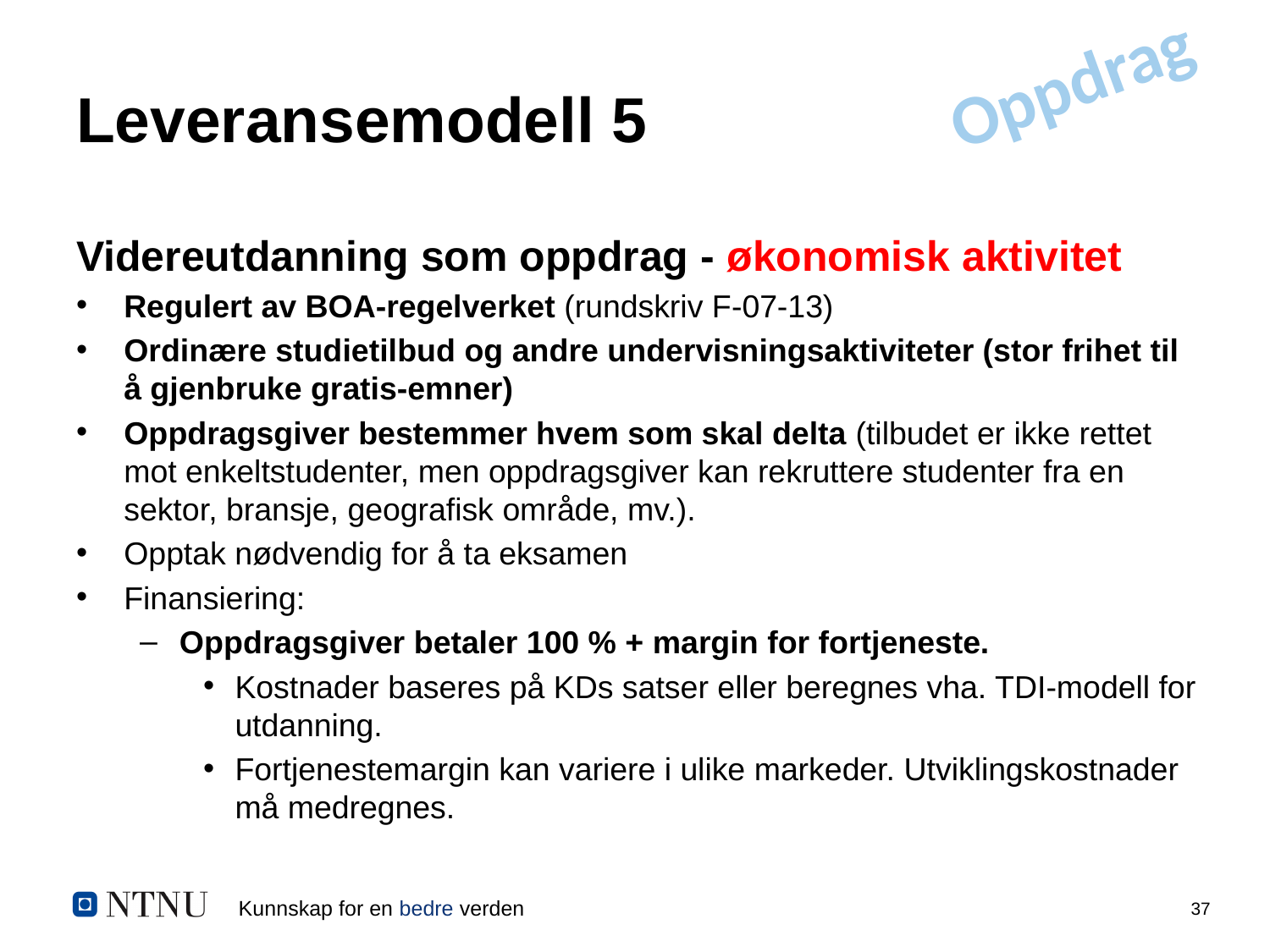

Oppdrag
# Leveransemodell 5
Videreutdanning som oppdrag - økonomisk aktivitet
Regulert av BOA-regelverket (rundskriv F-07-13)
Ordinære studietilbud og andre undervisningsaktiviteter (stor frihet til å gjenbruke gratis-emner)
Oppdragsgiver bestemmer hvem som skal delta (tilbudet er ikke rettet mot enkeltstudenter, men oppdragsgiver kan rekruttere studenter fra en sektor, bransje, geografisk område, mv.).
Opptak nødvendig for å ta eksamen
Finansiering:
Oppdragsgiver betaler 100 % + margin for fortjeneste.
Kostnader baseres på KDs satser eller beregnes vha. TDI-modell for utdanning.
Fortjenestemargin kan variere i ulike markeder. Utviklingskostnader må medregnes.